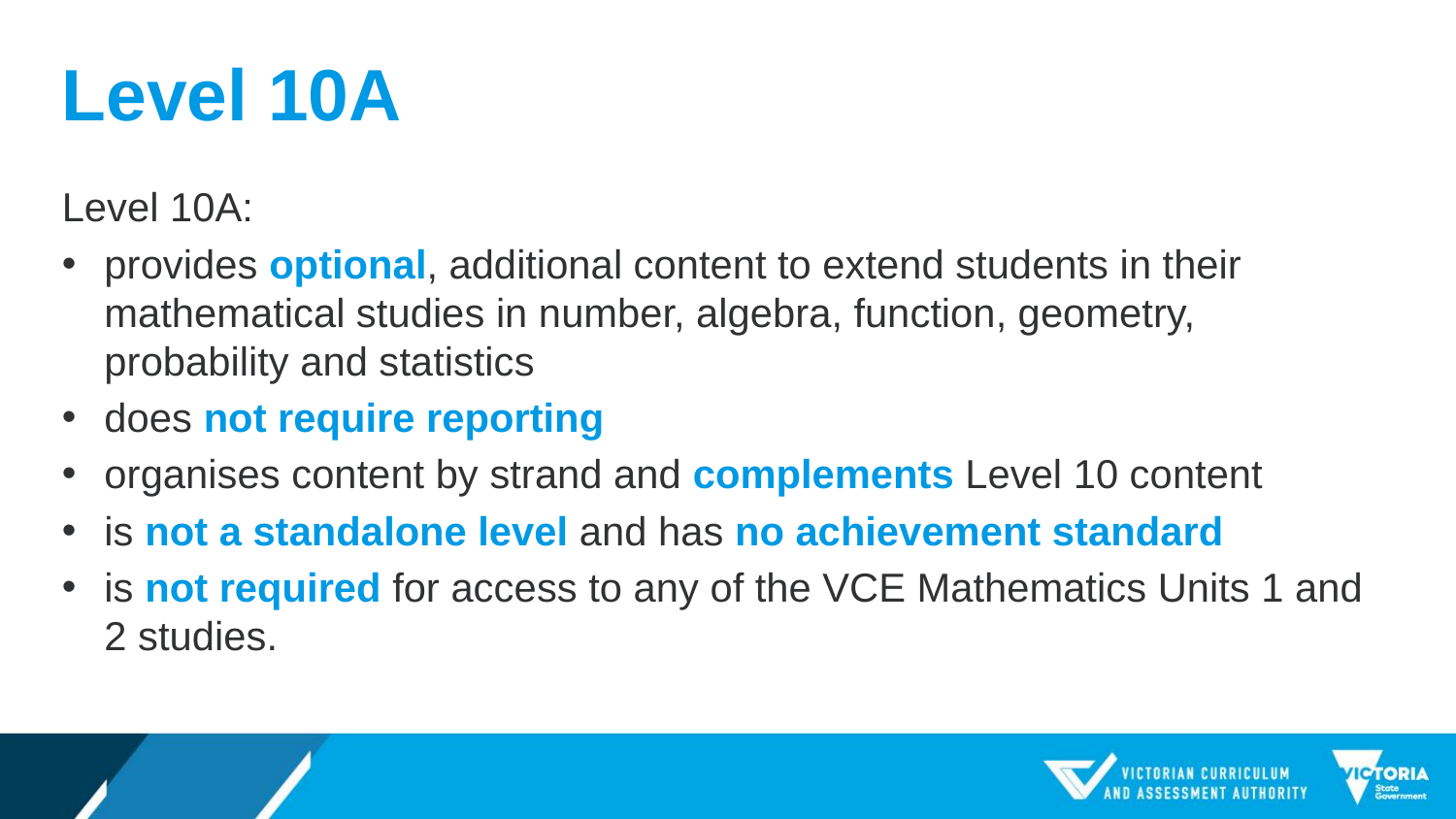

# Level 10A
Level 10A:
provides optional, additional content to extend students in their mathematical studies in number, algebra, function, geometry, probability and statistics
does not require reporting
organises content by strand and complements Level 10 content
is not a standalone level and has no achievement standard
is not required for access to any of the VCE Mathematics Units 1 and 2 studies.